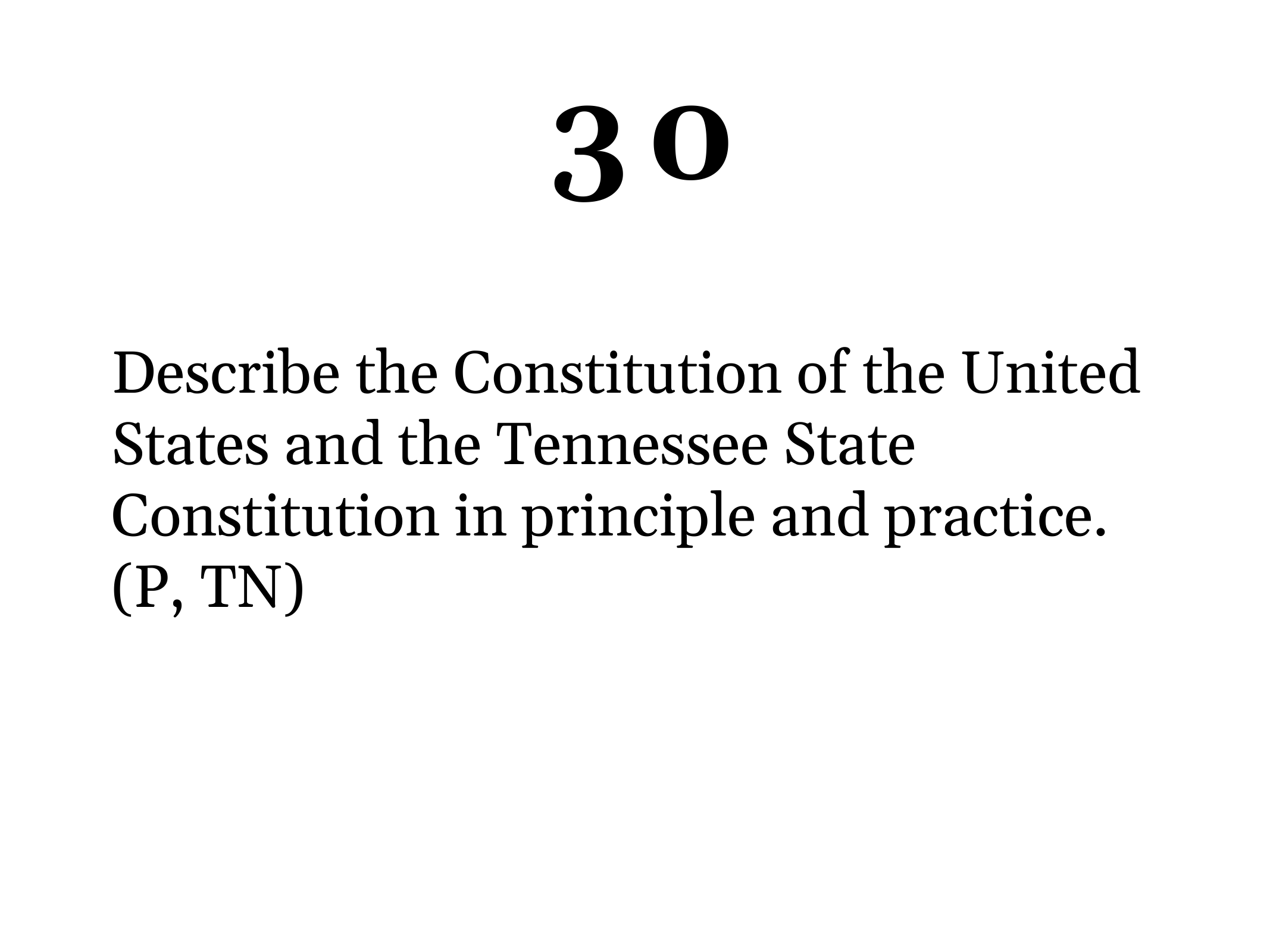

30
Describe the Constitution of the United States and the Tennessee State Constitution in principle and practice. (P, TN)